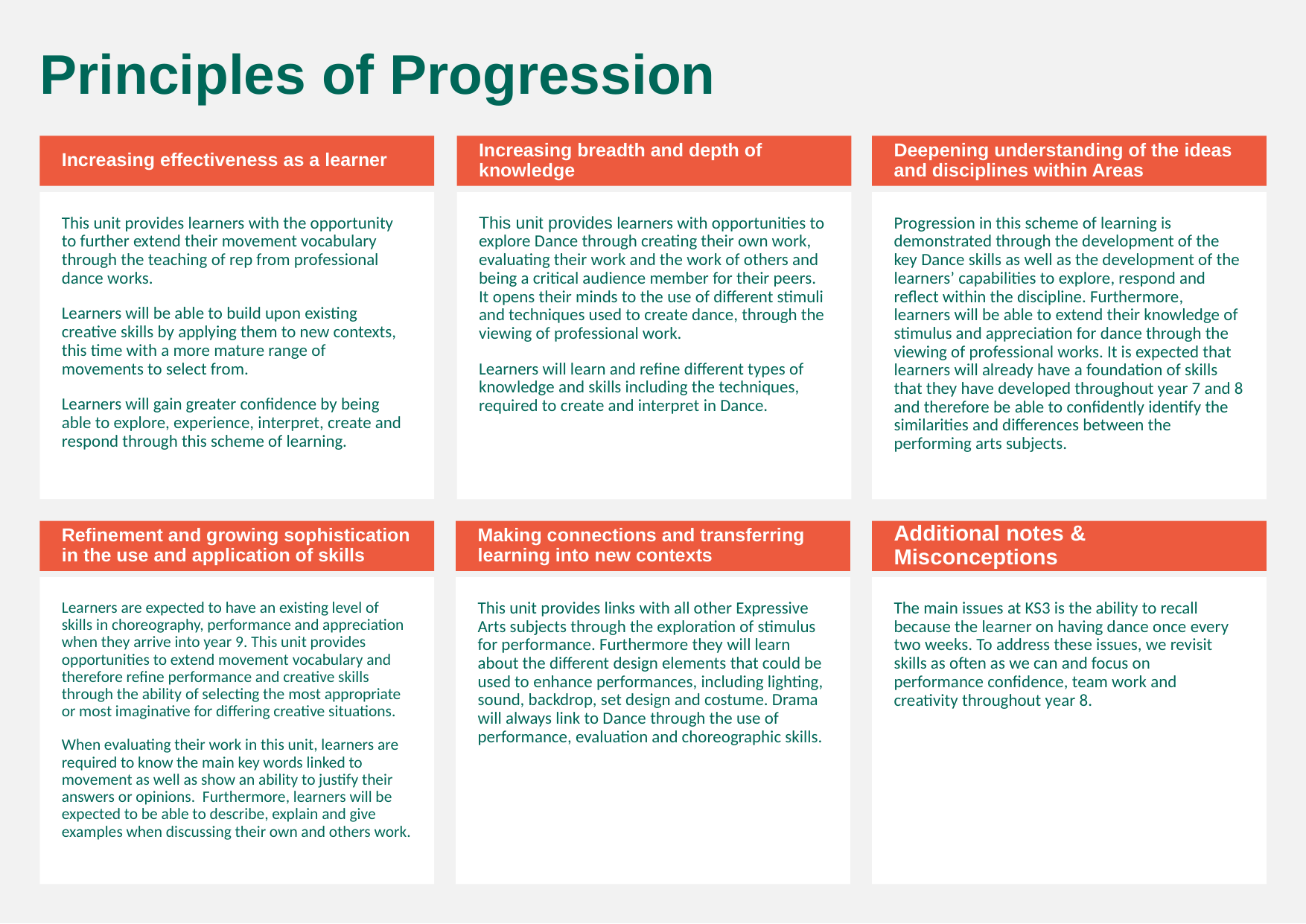

Principles of Progression
Increasing effectiveness as a learner
Increasing breadth and depth of knowledge
Deepening understanding of the ideas and disciplines within Areas
This unit provides learners with the opportunity to further extend their movement vocabulary through the teaching of rep from professional dance works.
Learners will be able to build upon existing creative skills by applying them to new contexts, this time with a more mature range of movements to select from.
Learners will gain greater confidence by being able to explore, experience, interpret, create and respond through this scheme of learning.

This unit provides learners with opportunities to  explore Dance through creating their own work, evaluating their work and the work of others and being a critical audience member for their peers. It opens their minds to the use of different stimuli and techniques used to create dance, through the viewing of professional work.
Learners will learn and refine different types of knowledge and skills including the techniques, required to create and interpret in Dance.
Progression in this scheme of learning is demonstrated through the development of the key Dance skills as well as the development of the learners’ capabilities to explore, respond and reflect within the discipline. Furthermore, learners will be able to extend their knowledge of stimulus and appreciation for dance through the viewing of professional works. It is expected that learners will already have a foundation of skills that they have developed throughout year 7 and 8 and therefore be able to confidently identify the similarities and differences between the performing arts subjects.
Refinement and growing sophistication in the use and application of skills
Making connections and transferring learning into new contexts
Additional notes & Misconceptions
Learners are expected to have an existing level of skills in choreography, performance and appreciation when they arrive into year 9. This unit provides opportunities to extend movement vocabulary and therefore refine performance and creative skills through the ability of selecting the most appropriate or most imaginative for differing creative situations.
When evaluating their work in this unit, learners are required to know the main key words linked to movement as well as show an ability to justify their answers or opinions.  Furthermore, learners will be expected to be able to describe, explain and give examples when discussing their own and others work.
This unit provides links with all other Expressive Arts subjects through the exploration of stimulus for performance. Furthermore they will learn about the different design elements that could be used to enhance performances, including lighting, sound, backdrop, set design and costume. Drama will always link to Dance through the use of performance, evaluation and choreographic skills.
The main issues at KS3 is the ability to recall because the learner on having dance once every two weeks. To address these issues, we revisit skills as often as we can and focus on performance confidence, team work and creativity throughout year 8.